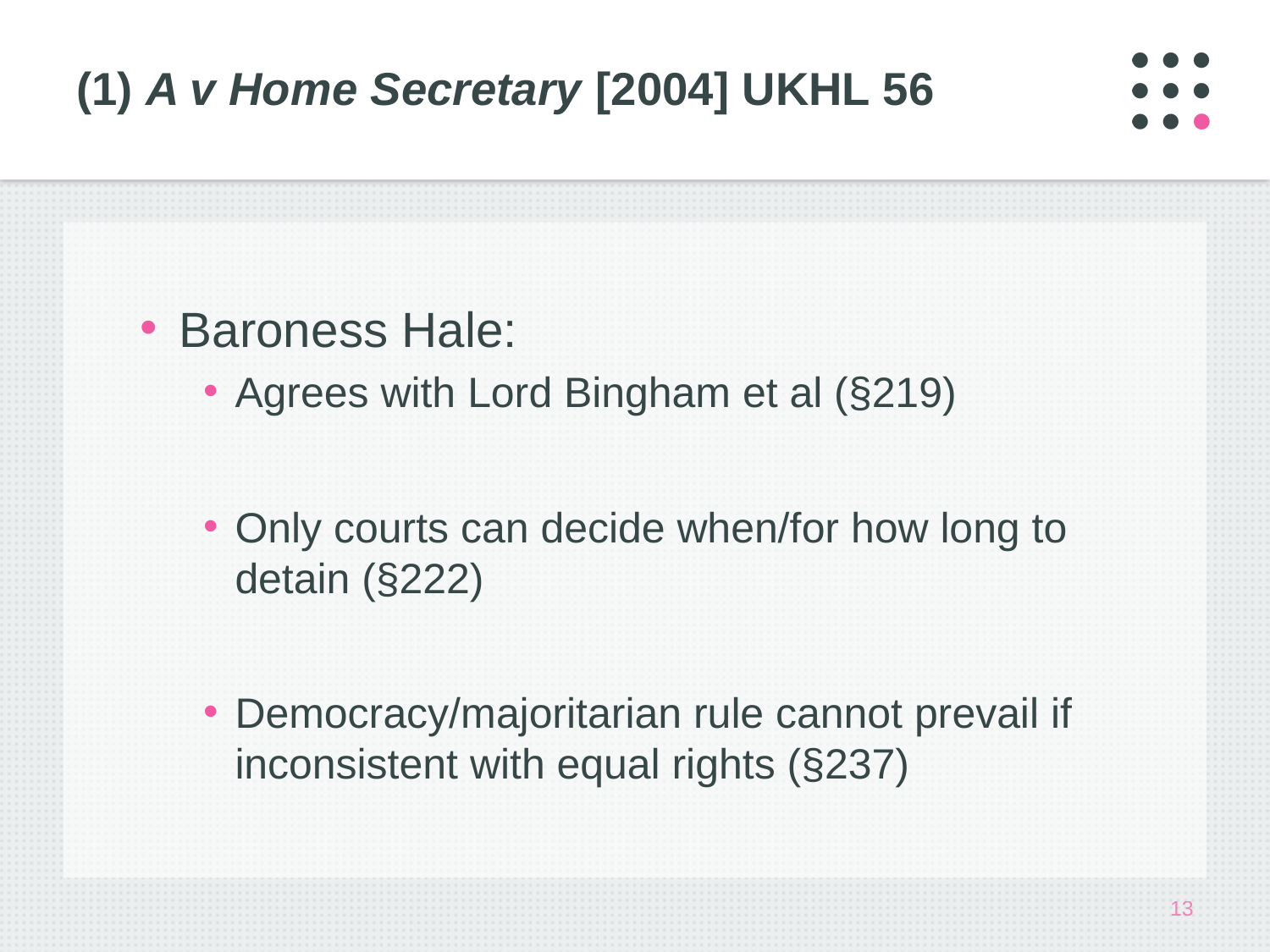

# (1) A v Home Secretary [2004] UKHL 56

Baroness Hale:
Agrees with Lord Bingham et al (§219)

Only courts can decide when/for how long to detain (§222)

Democracy/majoritarian rule cannot prevail if inconsistent with equal rights (§237)

13